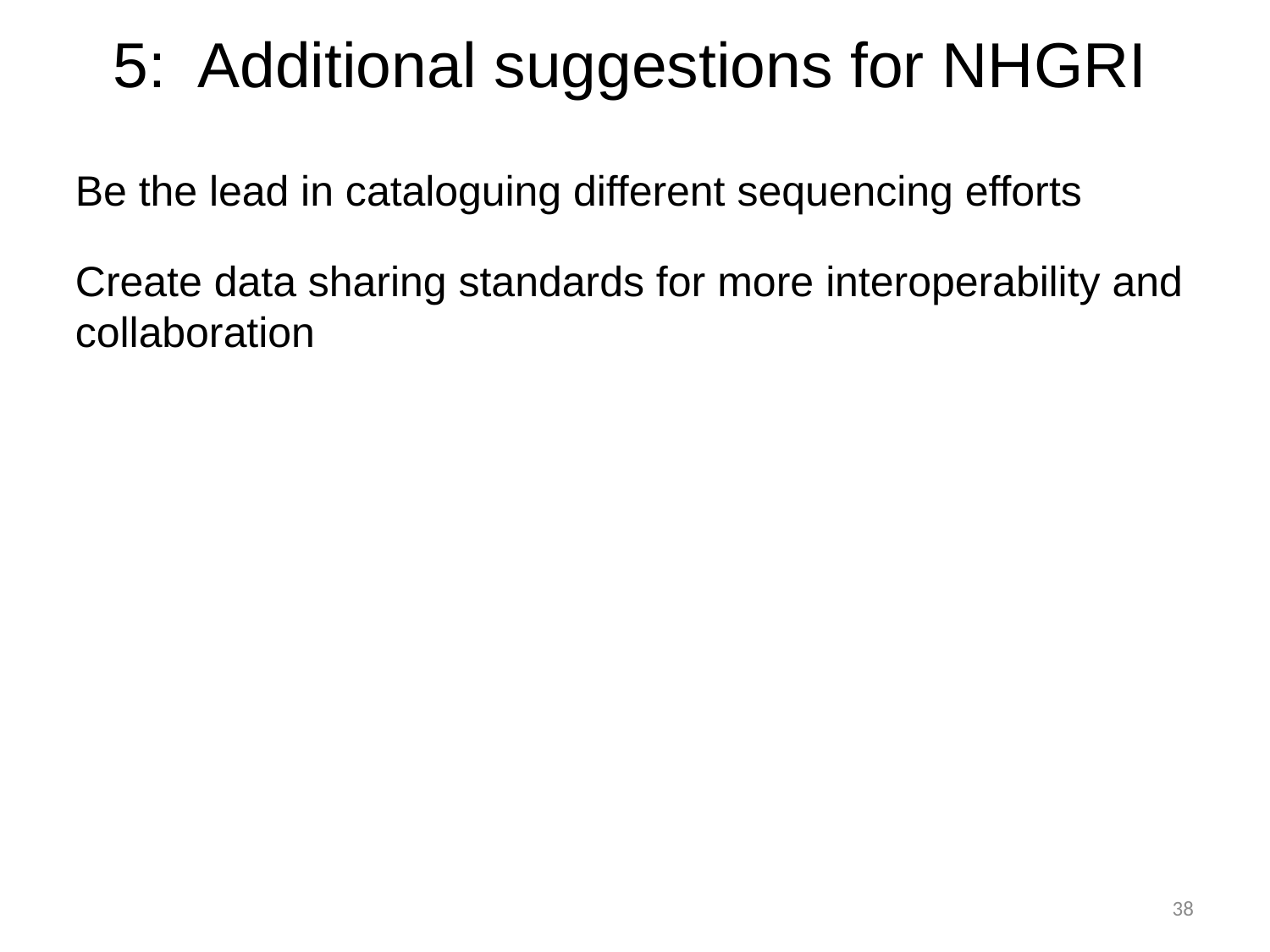

# 5:  Additional suggestions for NHGRI
Be the lead in cataloguing different sequencing efforts
Create data sharing standards for more interoperability and collaboration
38